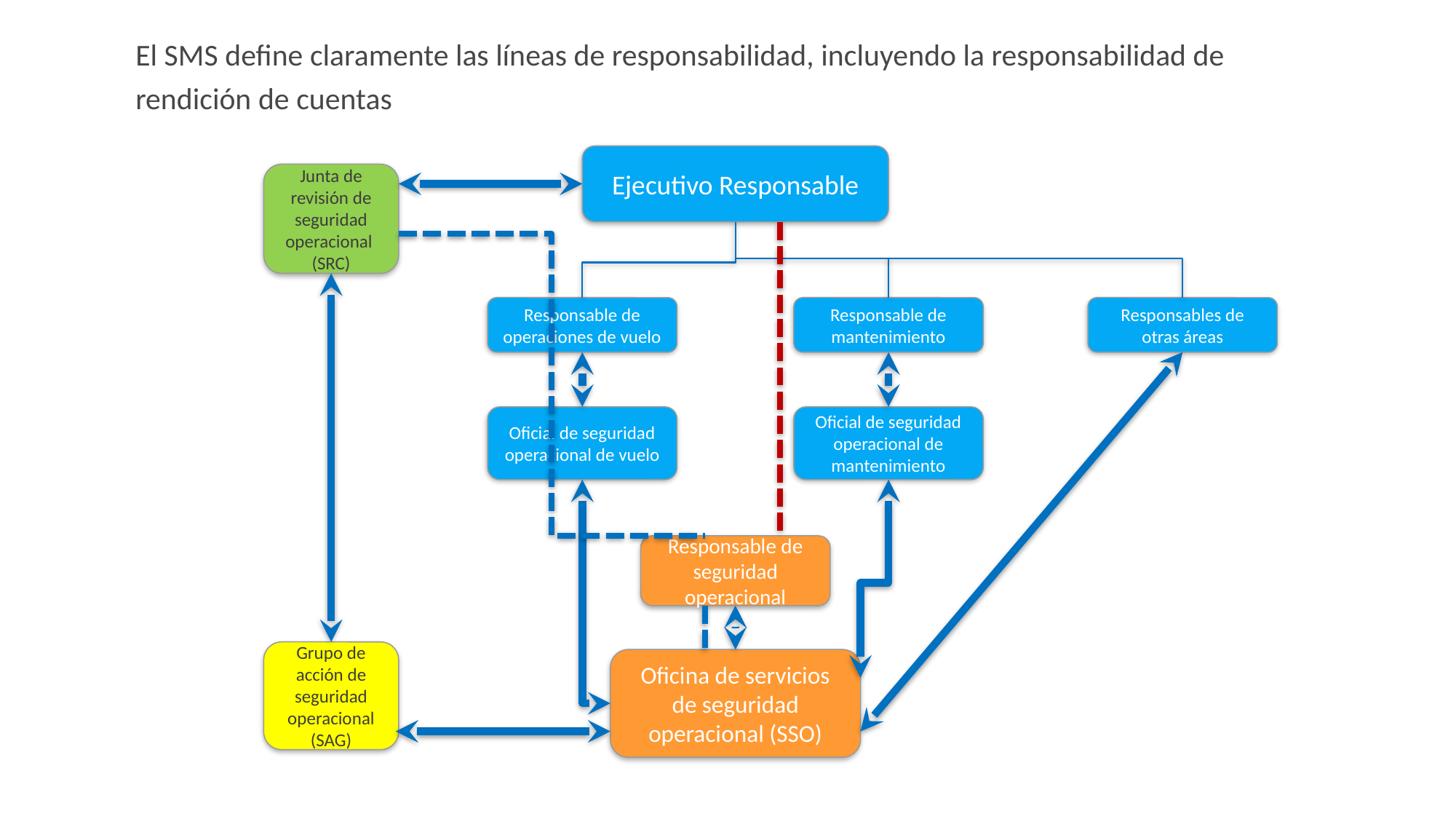

El SMS define claramente las líneas de responsabilidad, incluyendo la responsabilidad de rendición de cuentas
Ejecutivo Responsable
Junta de revisión de seguridad operacional  (SRC)
Responsable de operaciones de vuelo
Responsable de mantenimiento
Responsables de otras áreas
Oficial de seguridad operacional de vuelo
Oficial de seguridad operacional de mantenimiento
Responsable de seguridad operacional
Grupo de acción de seguridad operacional (SAG)
Oficina de servicios de seguridad operacional (SSO)